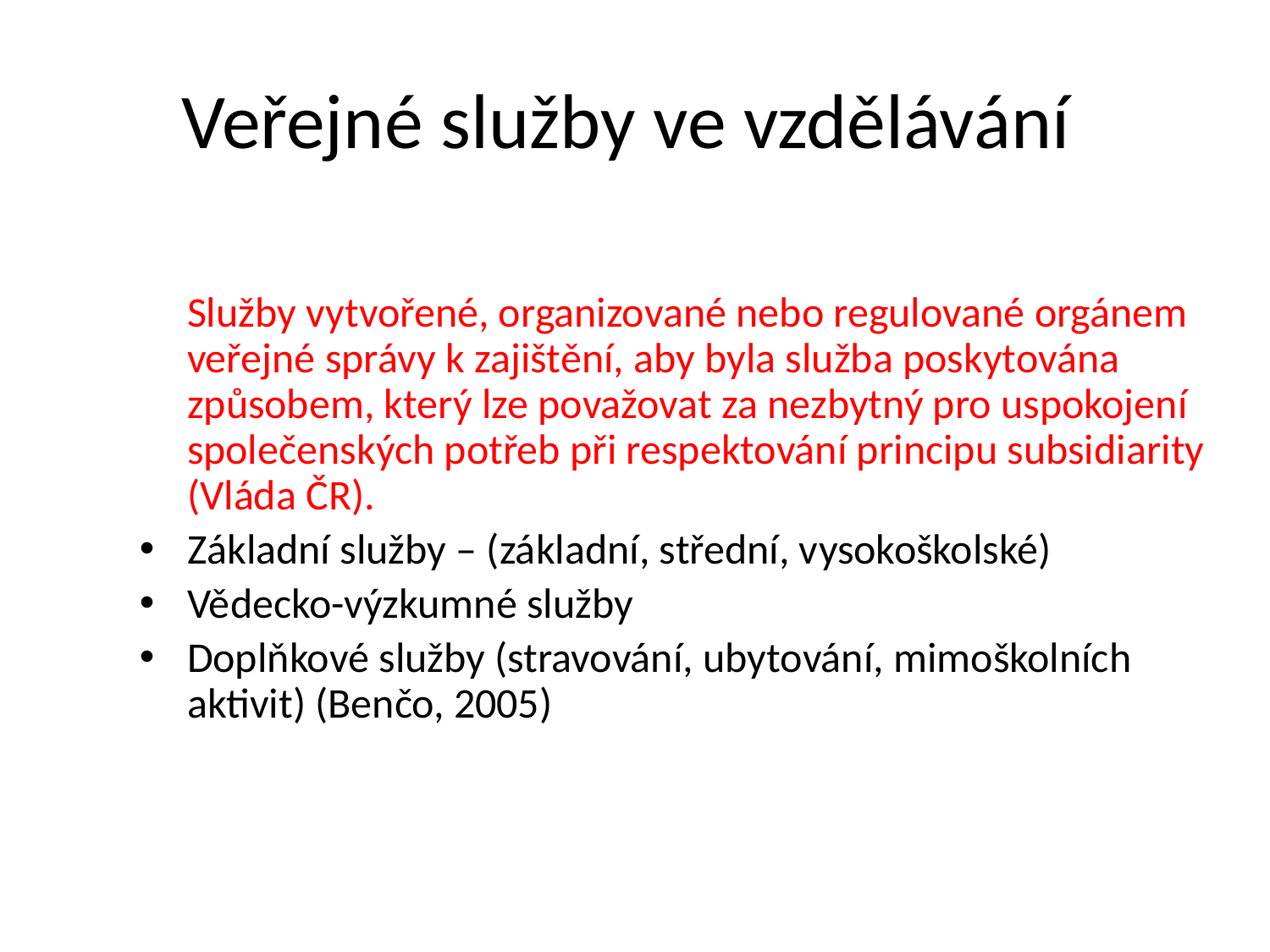

# Veřejné služby ve vzdělávání
	Služby vytvořené, organizované nebo regulované orgánem veřejné správy k zajištění, aby byla služba poskytována způsobem, který lze považovat za nezbytný pro uspokojení společenských potřeb při respektování principu subsidiarity (Vláda ČR).
Základní služby – (základní, střední, vysokoškolské)
Vědecko-výzkumné služby
Doplňkové služby (stravování, ubytování, mimoškolních aktivit) (Benčo, 2005)